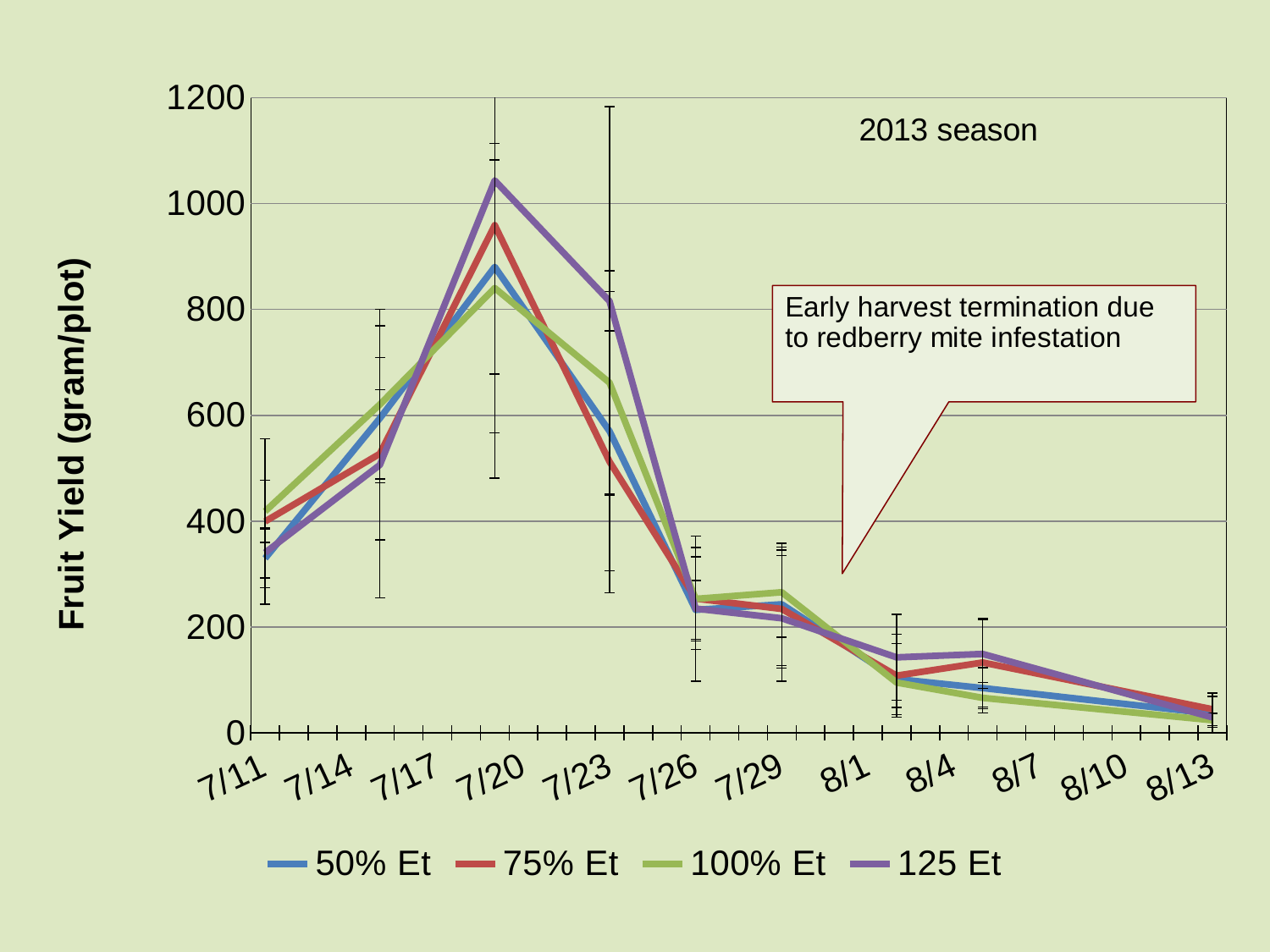

### Chart

| Category | 50% Et | 75% Et | 100% Et | 125 Et |
|---|---|---|---|---|
| 41466 | 329.8 | 399.4 | 418.6 | 340.4 |
| 41470 | 594.4 | 527.4 | 620.6 | 506.4 |
| 41474 | 880.4 | 959.2 | 840.4 | 1043.6 |
| 41478 | 570.0 | 512.4 | 661.6 | 815.6 |
| 41481 | 232.4 | 253.8 | 253.2 | 234.8 |
| 41484 | 243.0 | 234.2 | 265.8 | 216.6 |
| 41488 | 101.8 | 108.2 | 95.2 | 142.8 |
| 41491 | 84.8 | 133.0 | 66.2 | 149.2 |
| 41499 | 36.2 | 44.8 | 24.0 | 29.4 |